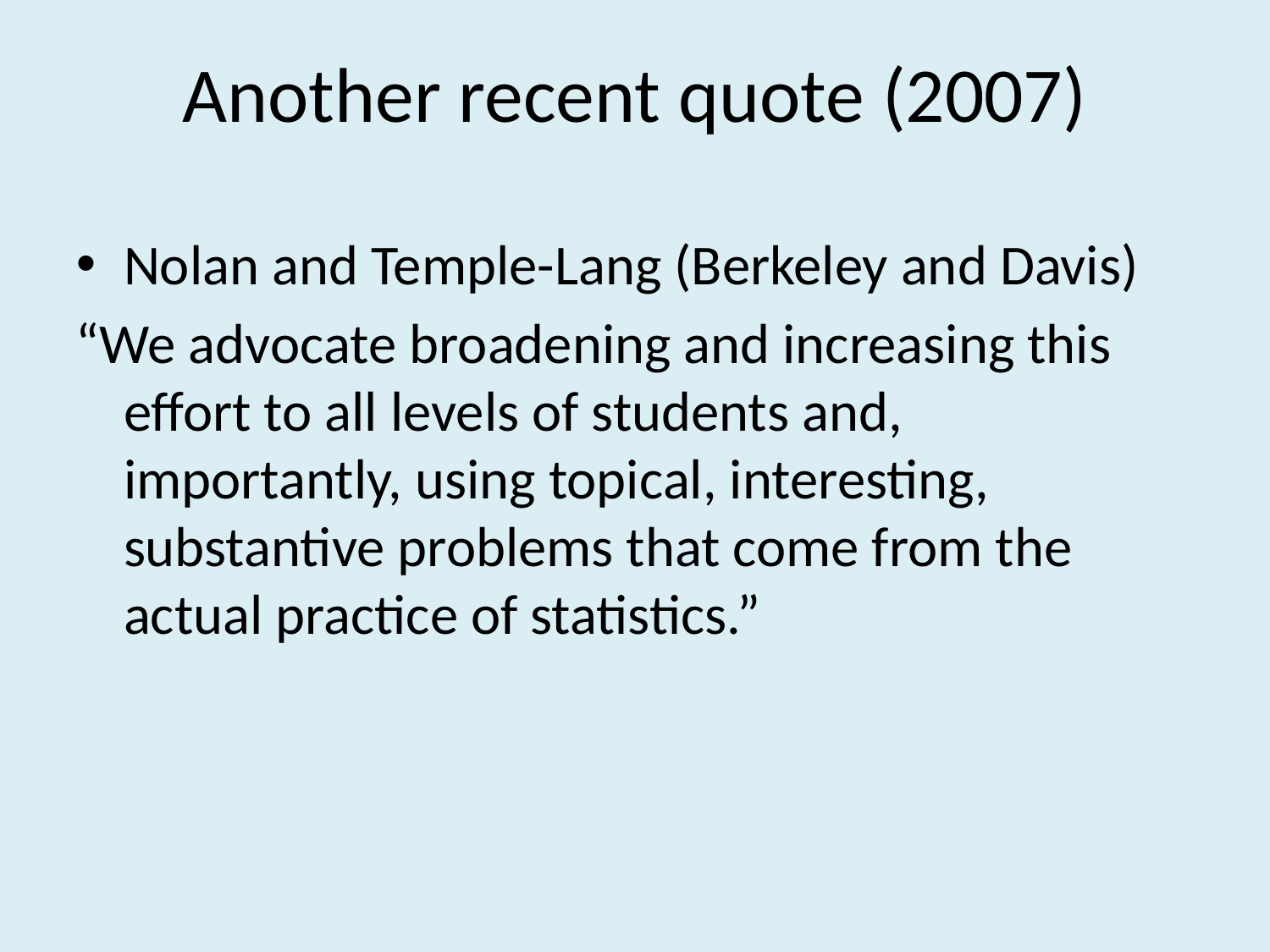

# Another recent quote (2007)
Nolan and Temple-Lang (Berkeley and Davis)
“We advocate broadening and increasing this effort to all levels of students and, importantly, using topical, interesting, substantive problems that come from the actual practice of statistics.”